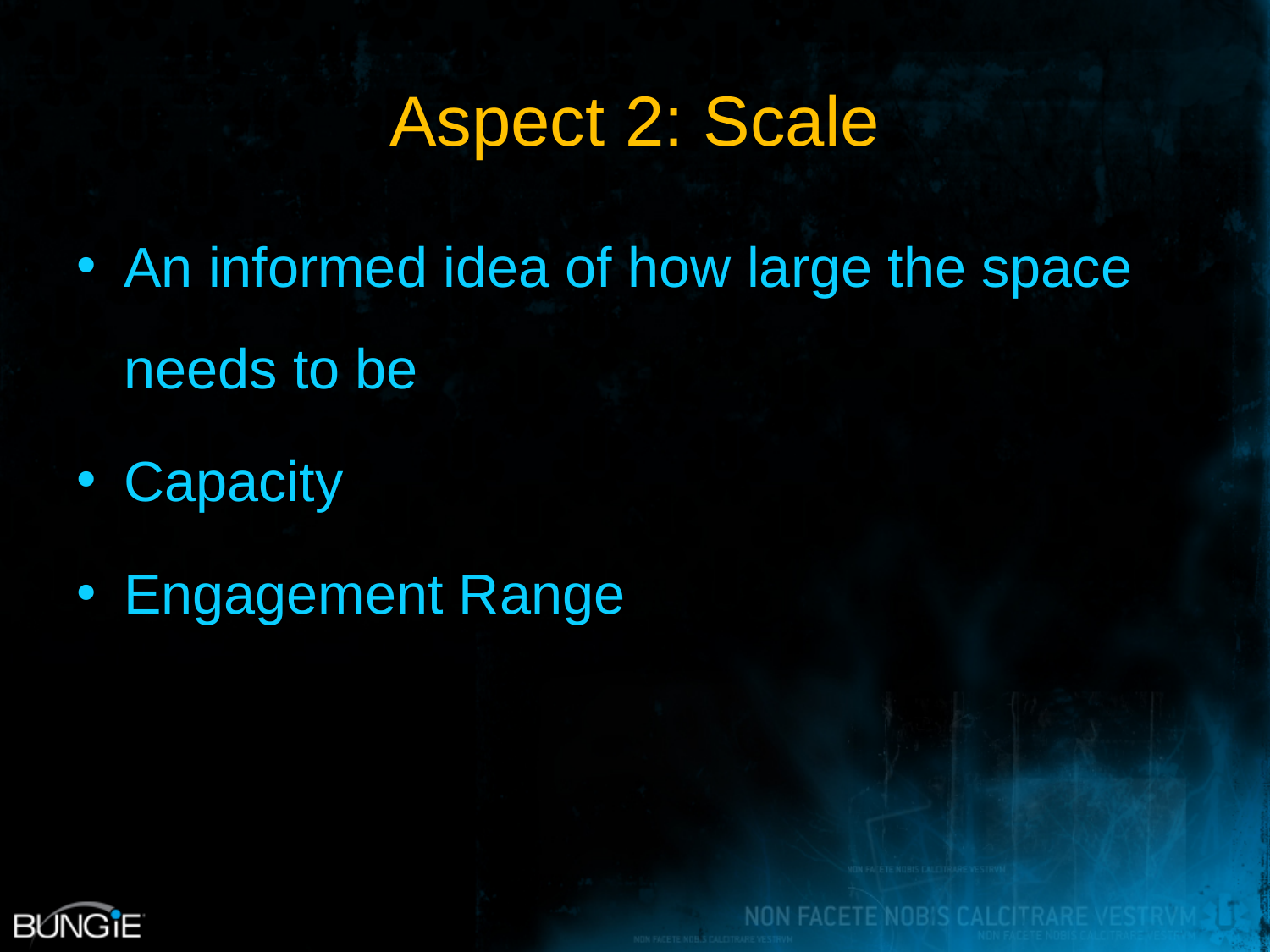

# Aspect 2: Scale
An informed idea of how large the space needs to be
Capacity
Engagement Range